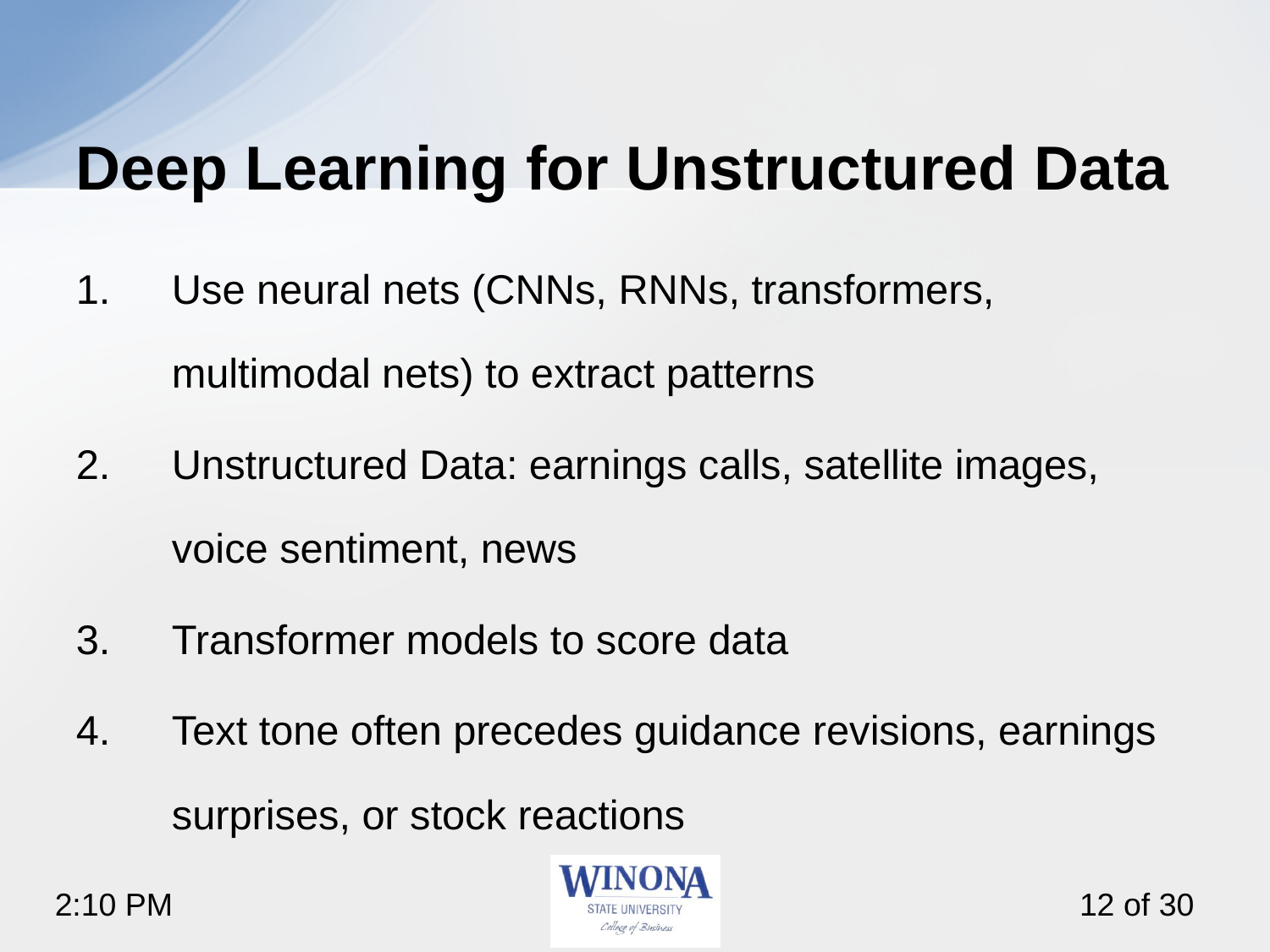

# Deep Learning for Unstructured Data
Use neural nets (CNNs, RNNs, transformers, multimodal nets) to extract patterns
Unstructured Data: earnings calls, satellite images, voice sentiment, news
Transformer models to score data
Text tone often precedes guidance revisions, earnings surprises, or stock reactions